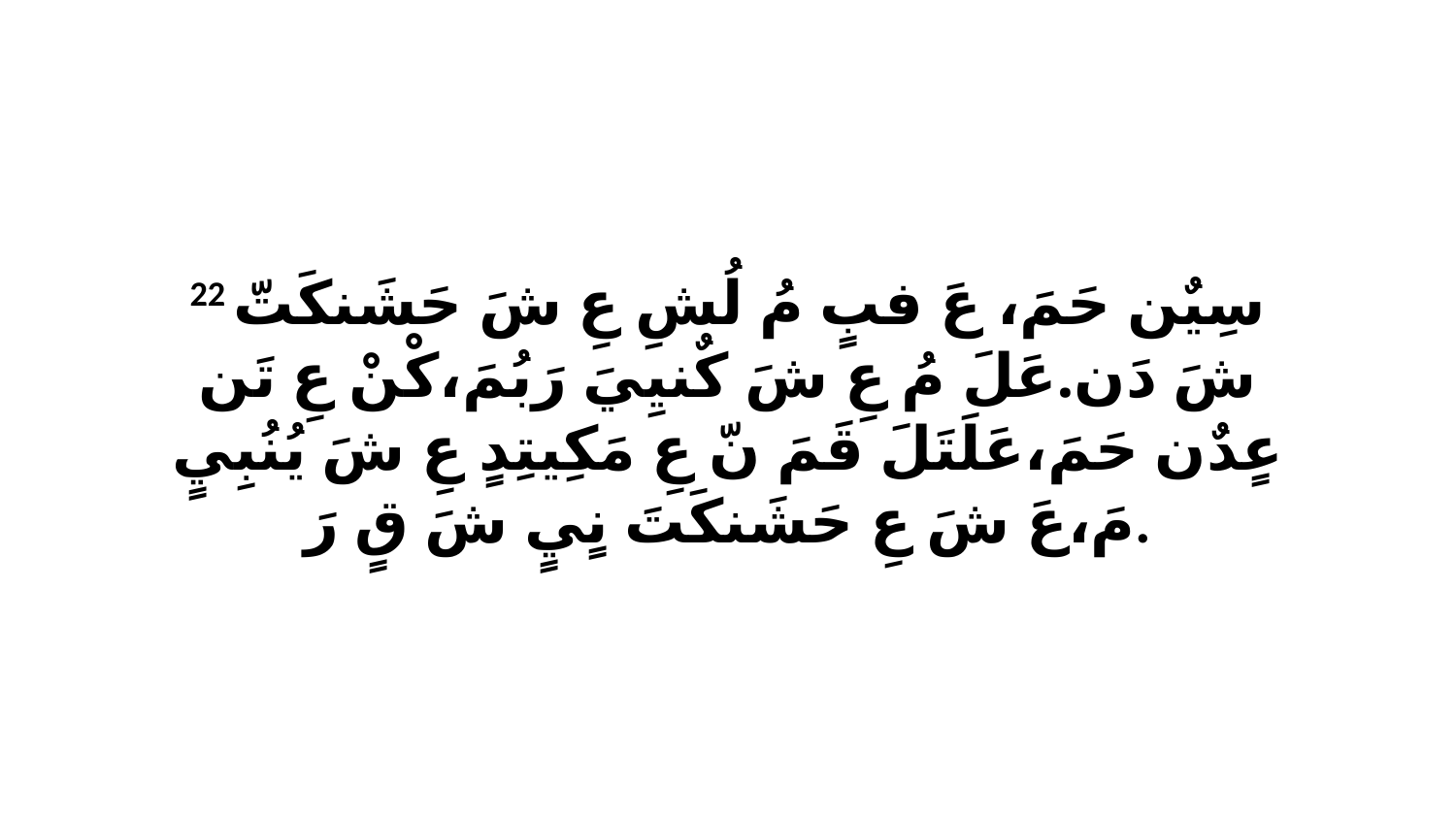

22 سِيٌن حَمَ، عَ فبٍ مُ لُشِ عِ شَ حَشَنكَتّ شَ دَن.عَلَ مُ عِ شَ كٌنيِيَ رَبُمَ،كْنْ عِ تَن عٍدٌن حَمَ،عَلَتَلَ قَمَ نّ عِ مَكِيتِدٍ عِ شَ يُنُبِيٍ مَ،عَ شَ عِ حَشَنكَتَ نٍيٍ شَ قٍ رَ.